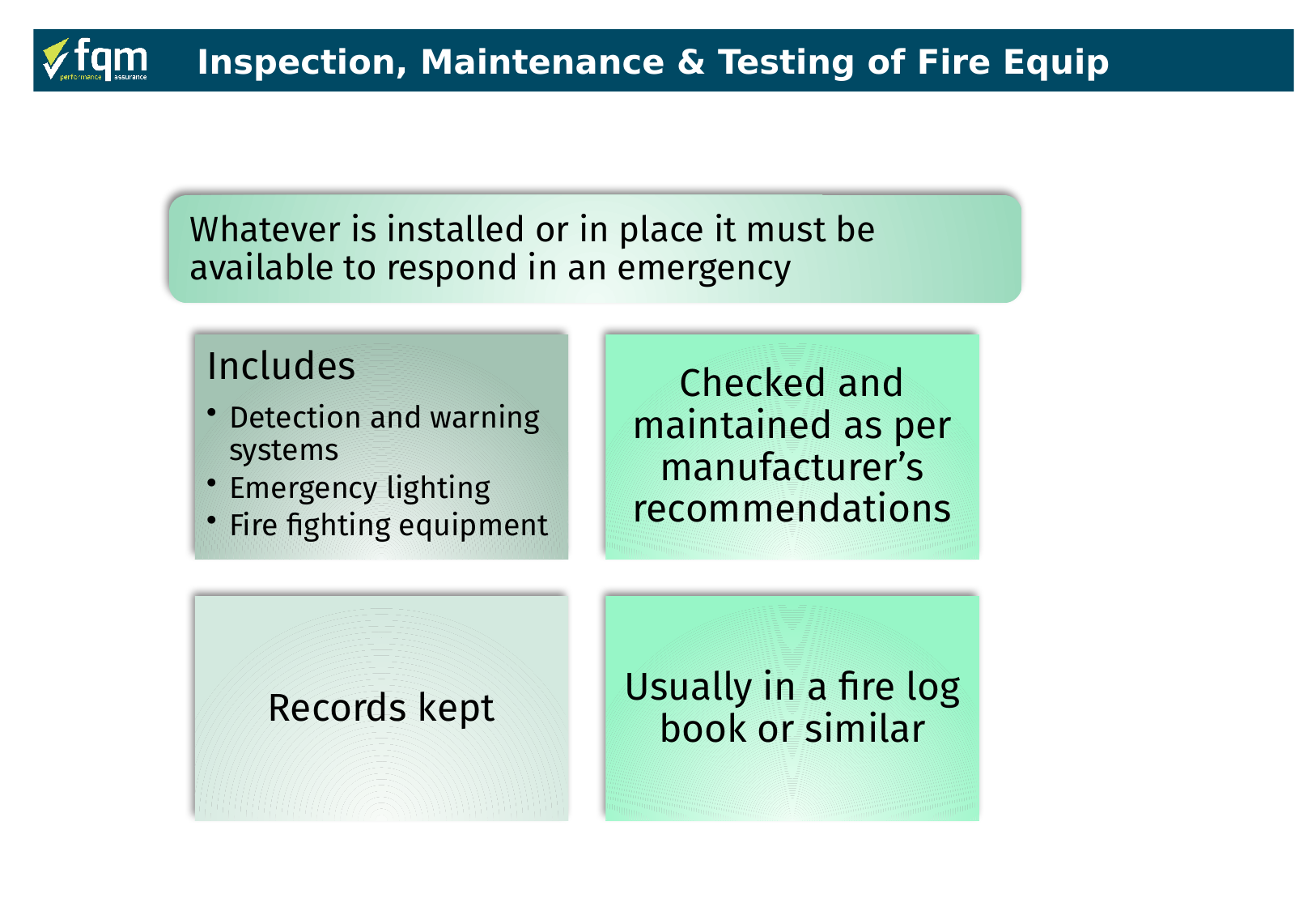

Inspection, Maintenance & Testing of Fire Equip
Whatever is installed or in place it must be available to respond in an emergency
Includes
Detection and warning systems
Emergency lighting
Fire fighting equipment
Checked and maintained as per manufacturer’s recommendations
Records kept
Usually in a fire log book or similar